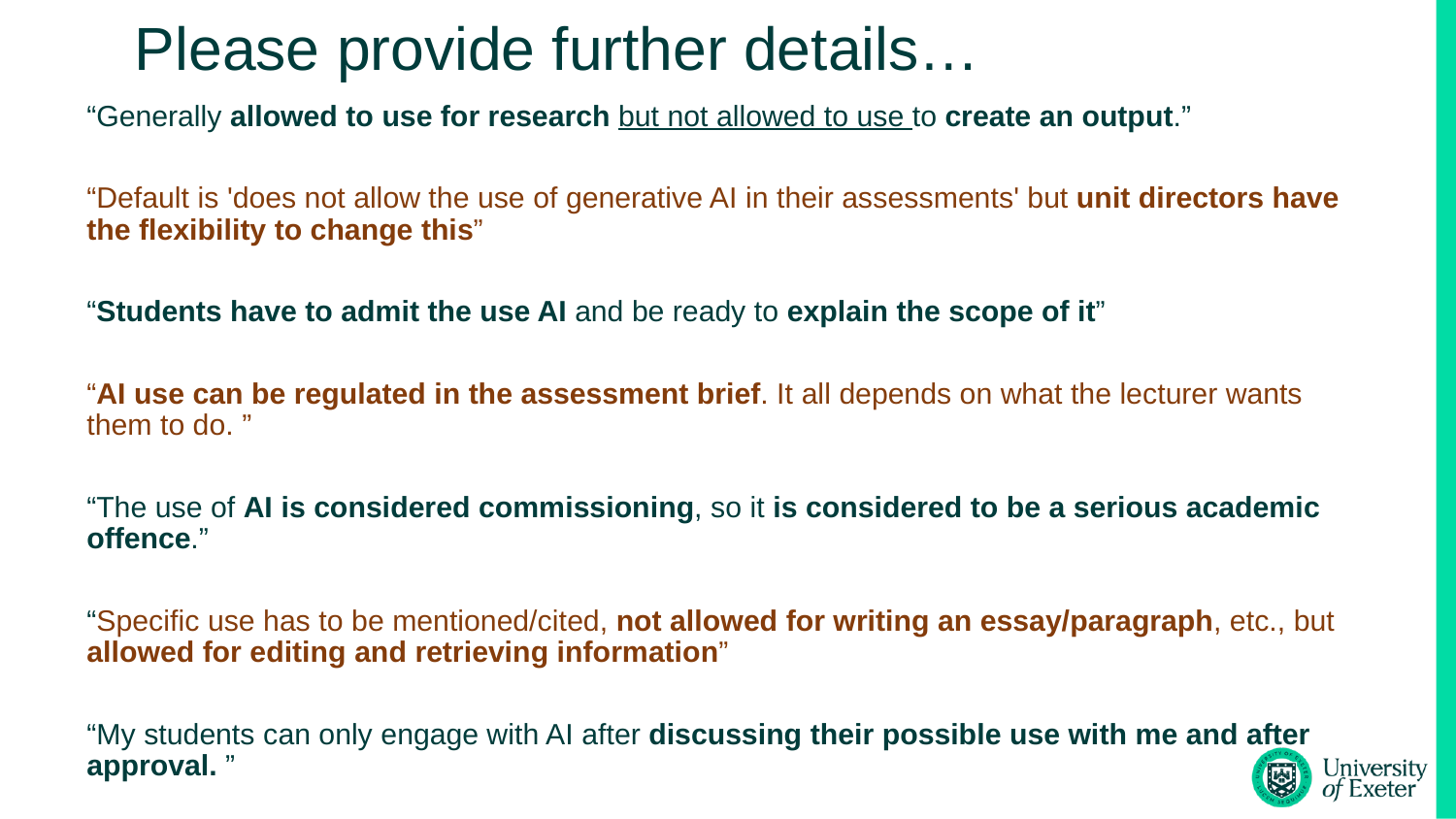

# Please provide further details…
“Generally allowed to use for research but not allowed to use to create an output.”

“Default is 'does not allow the use of generative AI in their assessments' but unit directors have the flexibility to change this”

“Students have to admit the use AI and be ready to explain the scope of it”

“AI use can be regulated in the assessment brief. It all depends on what the lecturer wants them to do. ”

“The use of AI is considered commissioning, so it is considered to be a serious academic offence.”

“Specific use has to be mentioned/cited, not allowed for writing an essay/paragraph, etc., but allowed for editing and retrieving information”

“My students can only engage with AI after discussing their possible use with me and after approval. ”